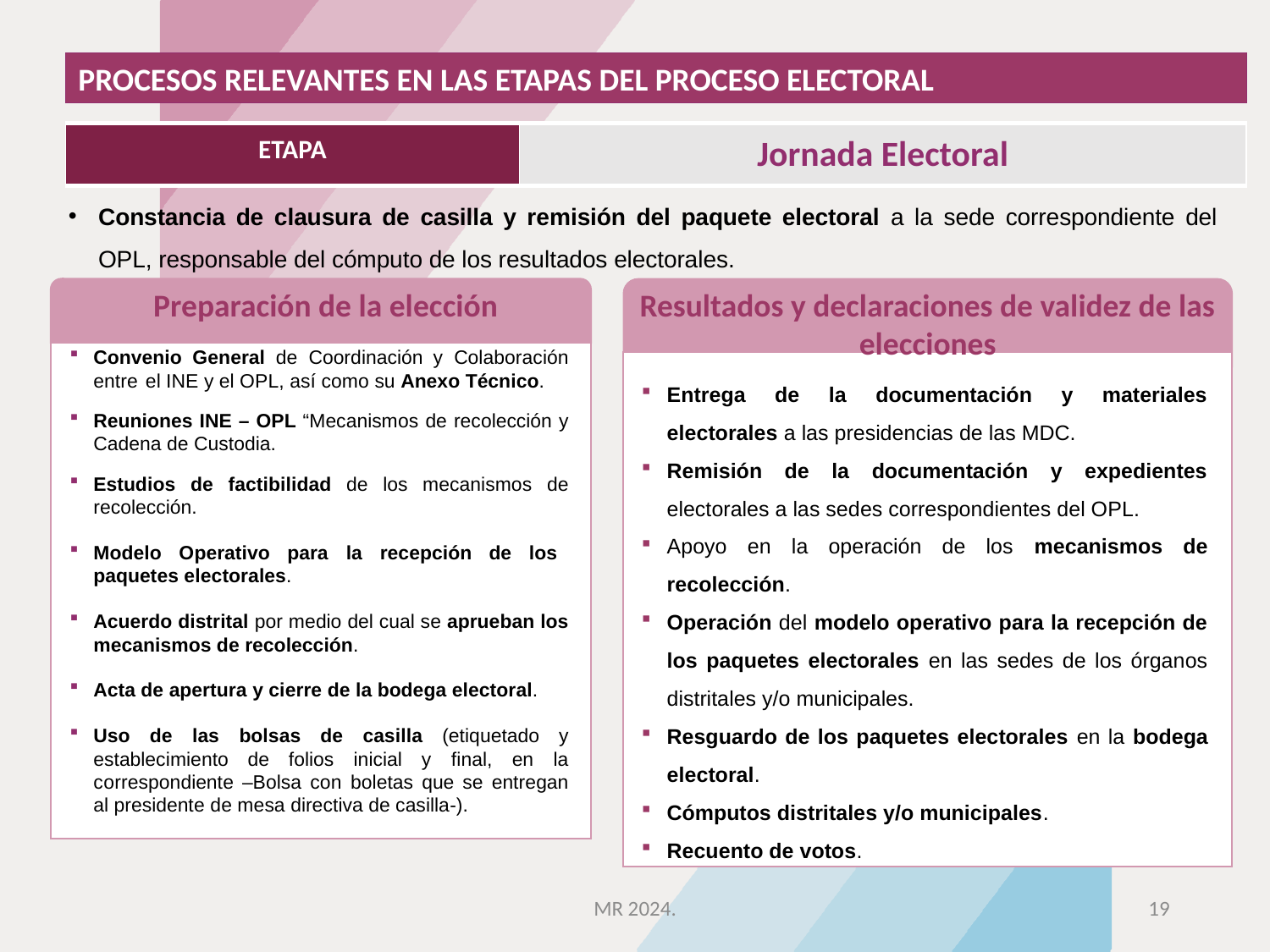

PROCESOS RELEVANTES EN LAS ETAPAS DEL PROCESO ELECTORAL
| ETAPA | Jornada Electoral |
| --- | --- |
Constancia de clausura de casilla y remisión del paquete electoral a la sede correspondiente del OPL, responsable del cómputo de los resultados electorales.
Resultados y declaraciones de validez de las elecciones

Entrega de la documentación y materiales electorales a las presidencias de las MDC.
Remisión de la documentación y expedientes electorales a las sedes correspondientes del OPL.
Apoyo en la operación de los mecanismos de recolección.
Operación del modelo operativo para la recepción de los paquetes electorales en las sedes de los órganos distritales y/o municipales.
Resguardo de los paquetes electorales en la bodega electoral.
Cómputos distritales y/o municipales.
Recuento de votos.

Preparación de la elección
Convenio General de Coordinación y Colaboración entre el INE y el OPL, así como su Anexo Técnico.

Reuniones INE – OPL “Mecanismos de recolección y Cadena de Custodia.

Estudios de factibilidad de los mecanismos de recolección.

Modelo   Operativo   para   la   recepción   de   los   paquetes electorales.

Acuerdo distrital por medio del cual se aprueban los mecanismos de recolección.

Acta de apertura y cierre de la bodega electoral.

Uso de las bolsas de casilla (etiquetado y establecimiento de folios inicial y final, en la correspondiente –Bolsa con boletas que se entregan al presidente de mesa directiva de casilla-).

MR 2024.
19